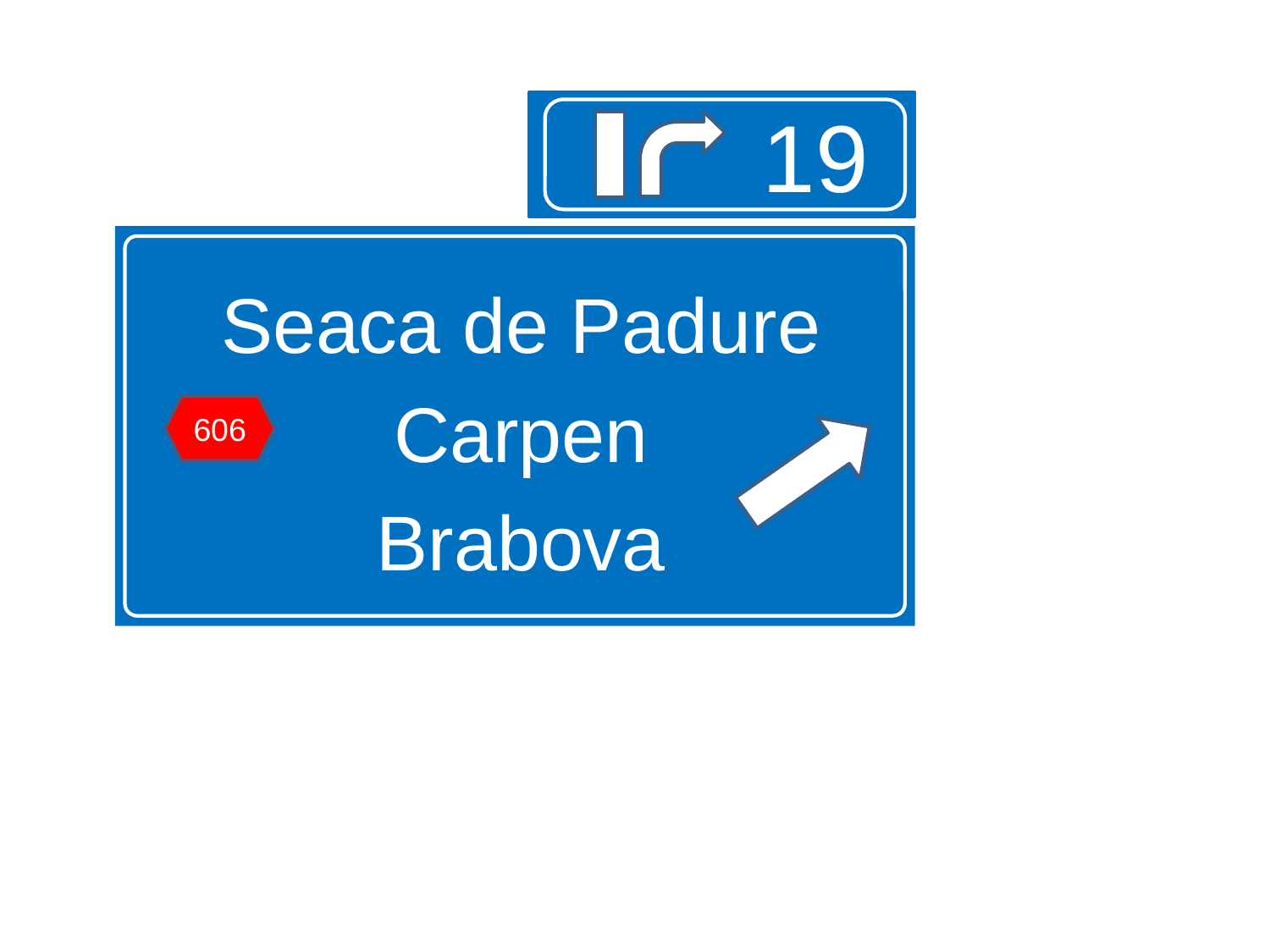

19

Seaca de Padure
Carpen
Brabova

606